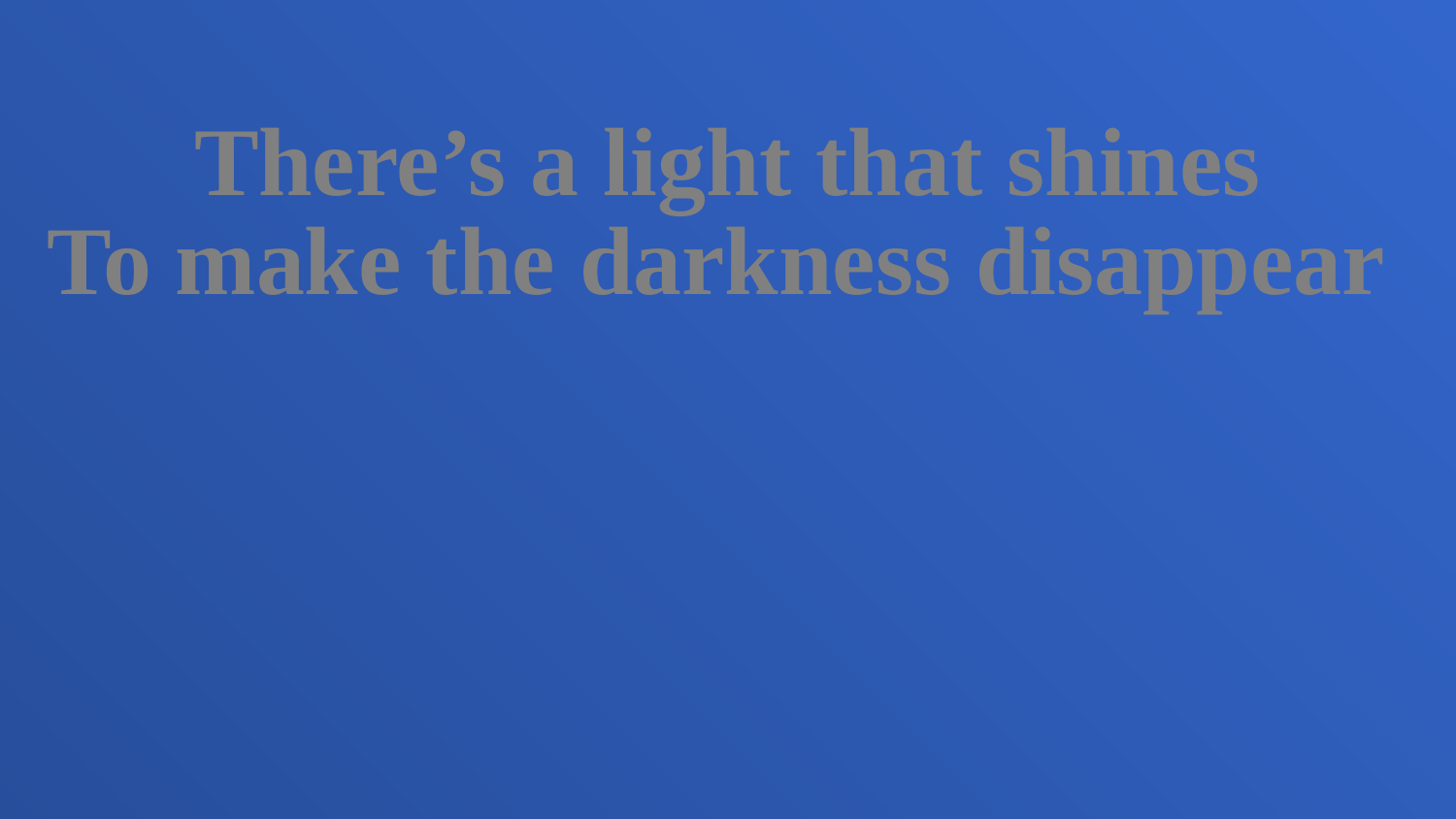

There’s a light that shines
To make the darkness disappear